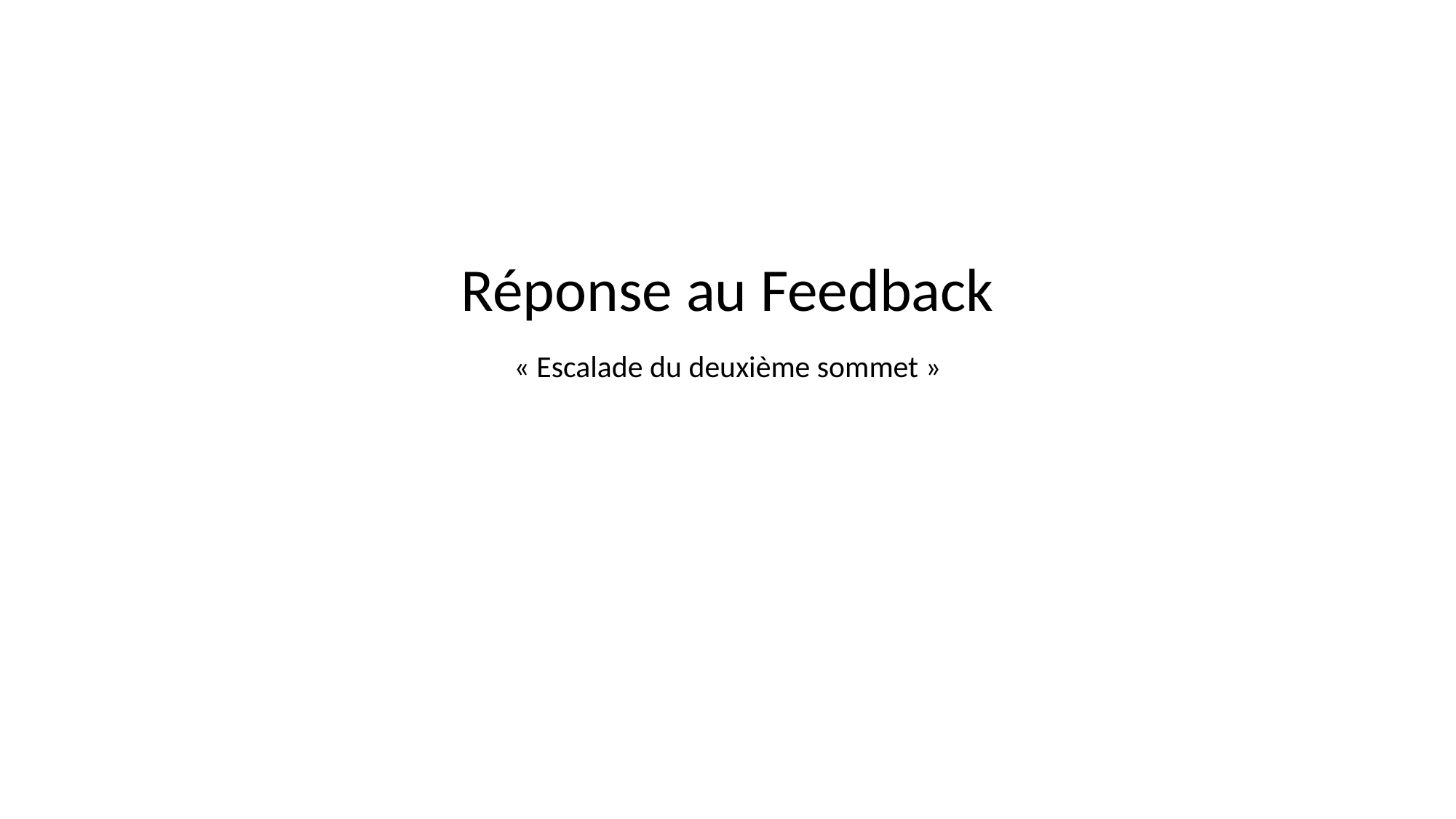

# Réponse au Feedback
« Escalade du deuxième sommet »